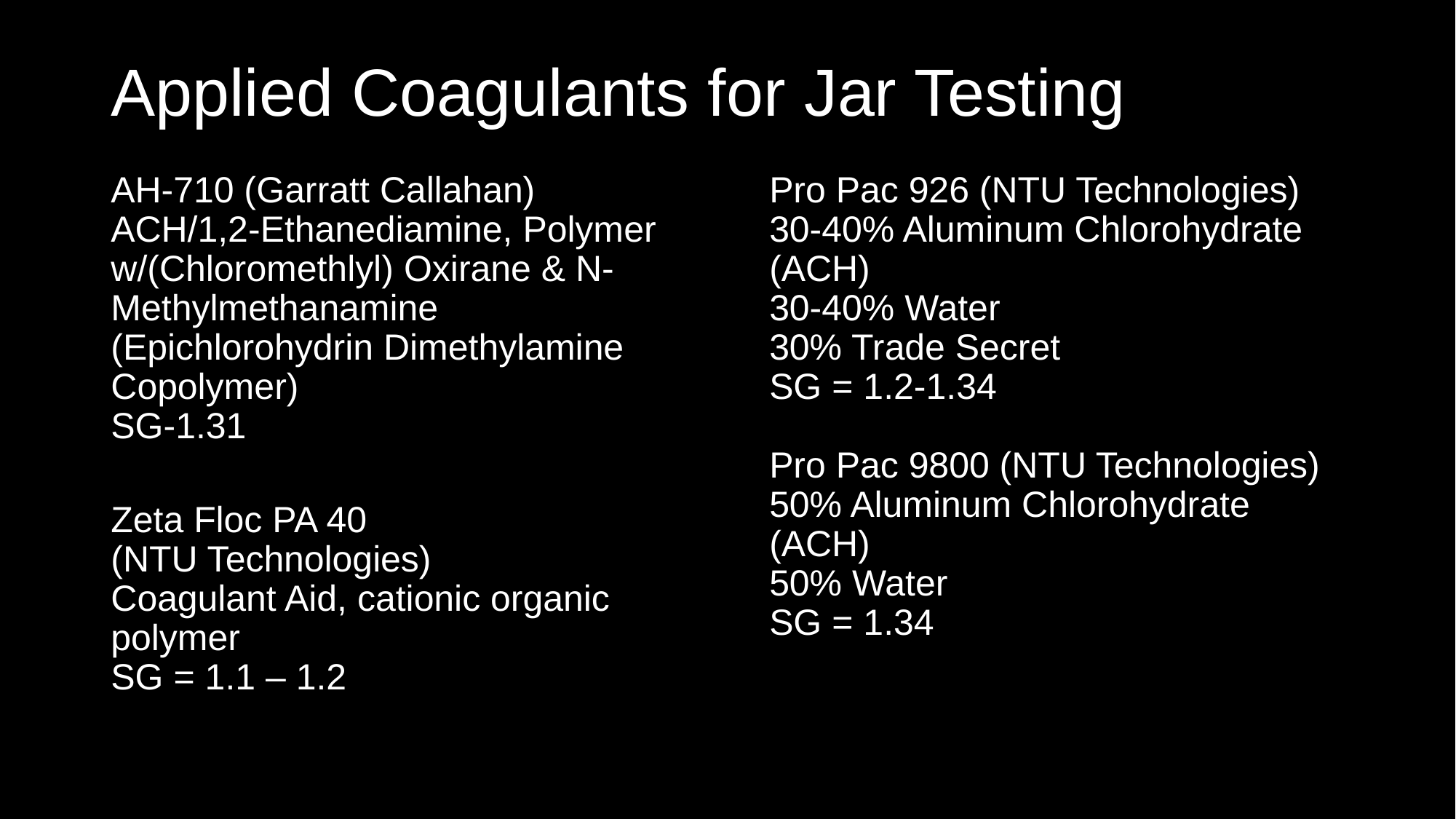

# Applied Coagulants for Jar Testing
AH-710 (Garratt Callahan)
ACH/1,2-Ethanediamine, Polymer w/(Chloromethlyl) Oxirane & N-Methylmethanamine (Epichlorohydrin Dimethylamine Copolymer)
SG-1.31

Zeta Floc PA 40
(NTU Technologies)
Coagulant Aid, cationic organic polymer
SG = 1.1 – 1.2

Pro Pac 926 (NTU Technologies)
30-40% Aluminum Chlorohydrate (ACH)
30-40% Water
30% Trade Secret
SG = 1.2-1.34

Pro Pac 9800 (NTU Technologies)
50% Aluminum Chlorohydrate (ACH)
50% Water
SG = 1.34